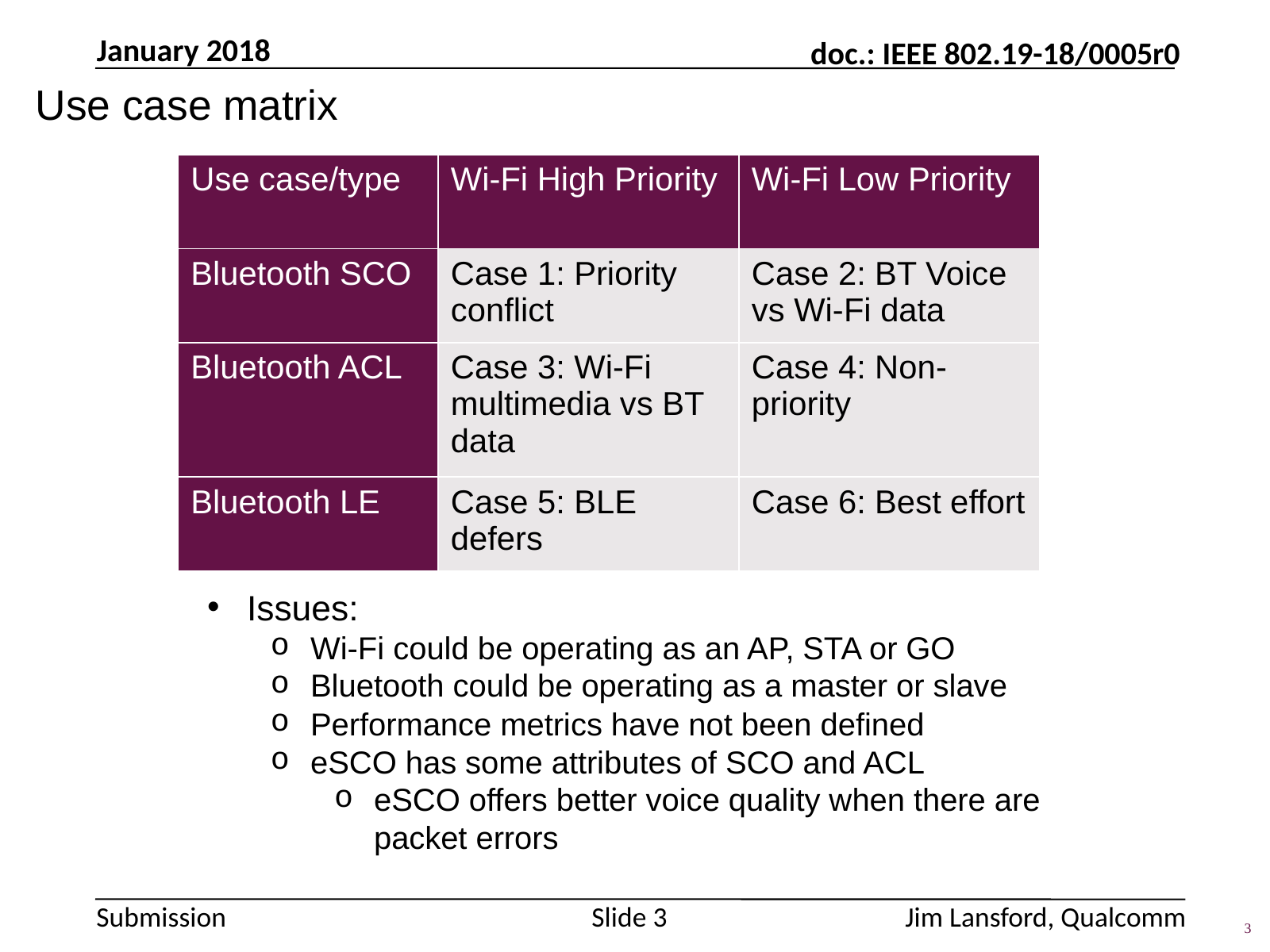

# Use case matrix
January 2018
doc.: IEEE 802.19-18/0005r0

| Use case/type | Wi-Fi High Priority | Wi-Fi Low Priority |
| --- | --- | --- |
| Bluetooth SCO | Case 1: Priority conflict | Case 2: BT Voice vs Wi-Fi data |
| Bluetooth ACL | Case 3: Wi-Fi multimedia vs BT data | Case 4: Non-priority |
| Bluetooth LE | Case 5: BLE defers | Case 6: Best effort |
Issues:
Wi-Fi could be operating as an AP, STA or GO
Bluetooth could be operating as a master or slave
Performance metrics have not been defined
eSCO has some attributes of SCO and ACL
eSCO offers better voice quality when there are packet errors
Submission
Jim Lansford, Qualcomm
Slide 3